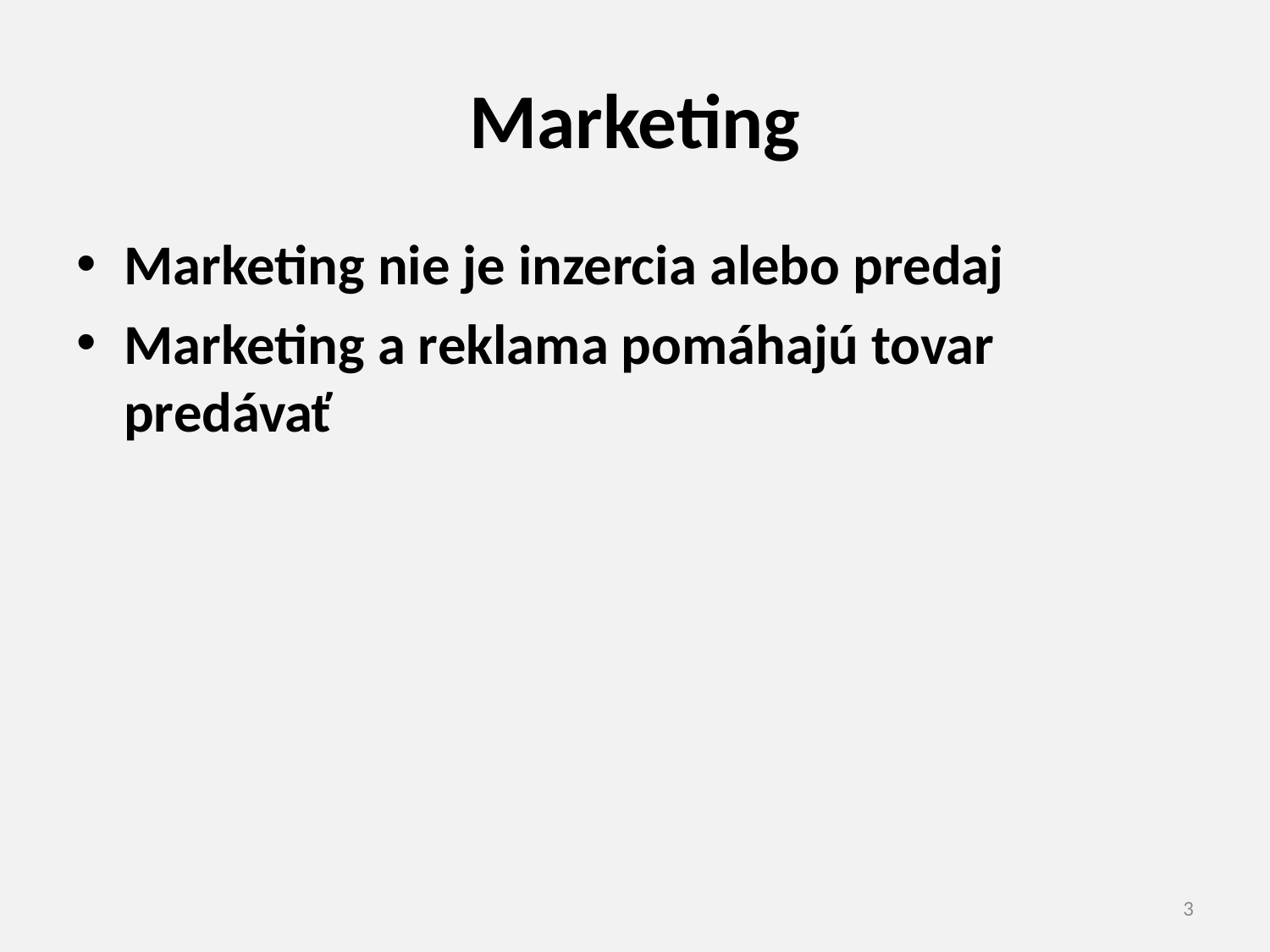

# Marketing
Marketing nie je inzercia alebo predaj
Marketing a reklama pomáhajú tovar predávať
3